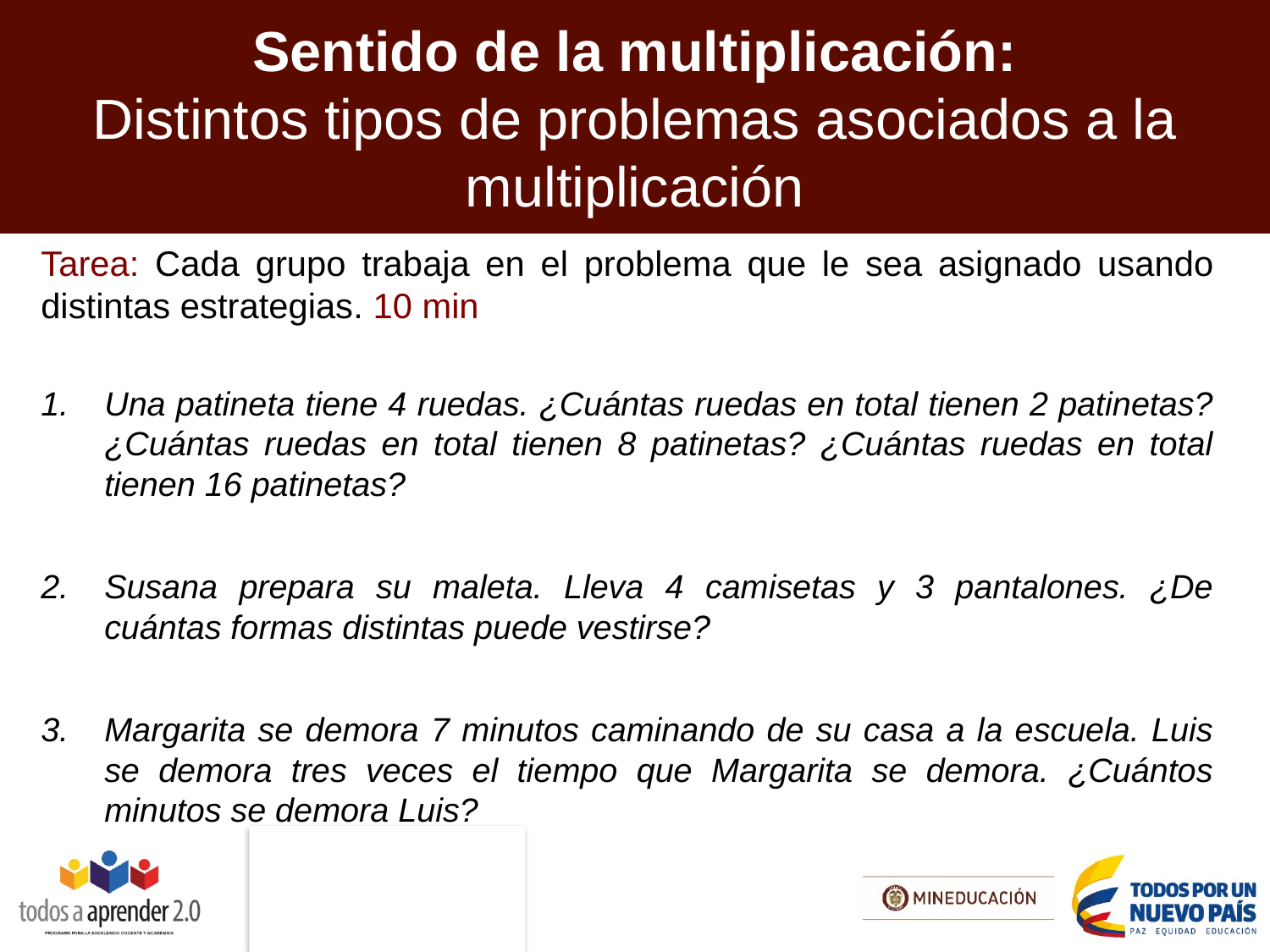

# Sentido de la multiplicación: Distintos tipos de problemas asociados a la multiplicación
Tarea: Cada grupo trabaja en el problema que le sea asignado usando distintas estrategias. 10 min

Una patineta tiene 4 ruedas. ¿Cuántas ruedas en total tienen 2 patinetas? ¿Cuántas ruedas en total tienen 8 patinetas? ¿Cuántas ruedas en total tienen 16 patinetas?

Susana prepara su maleta. Lleva 4 camisetas y 3 pantalones. ¿De cuántas formas distintas puede vestirse?

Margarita se demora 7 minutos caminando de su casa a la escuela. Luis se demora tres veces el tiempo que Margarita se demora. ¿Cuántos minutos se demora Luis?